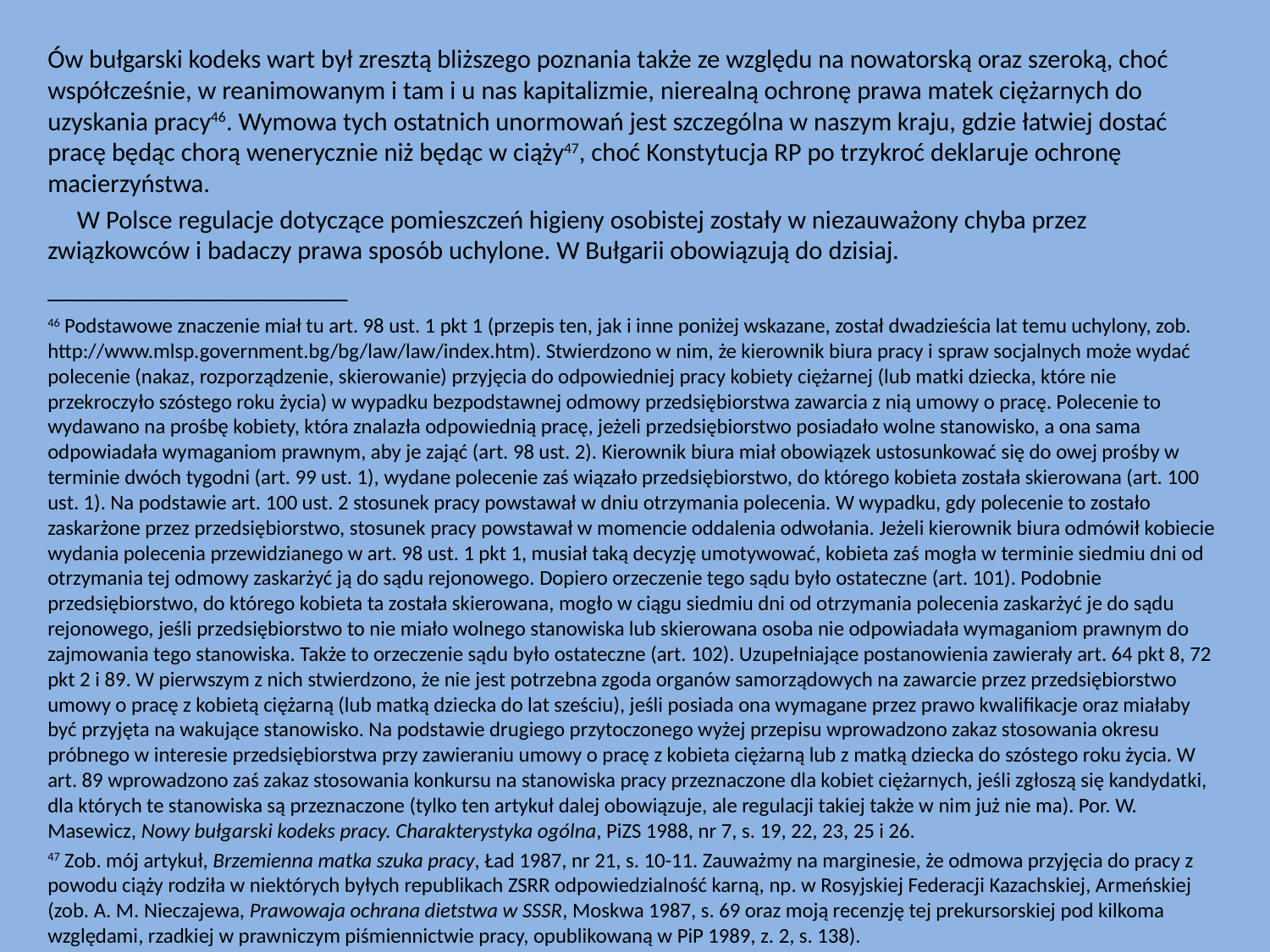

Ów bułgarski kodeks wart był zresztą bliższego poznania także ze względu na nowatorską oraz szeroką, choć współcześnie, w reanimowanym i tam i u nas kapitalizmie, nierealną ochronę prawa matek ciężarnych do uzyskania pracy46. Wymowa tych ostatnich unormowań jest szczególna w naszym kraju, gdzie łatwiej dostać pracę będąc chorą wenerycznie niż będąc w ciąży47, choć Konstytucja RP po trzykroć deklaruje ochronę macierzyństwa.
	W Polsce regulacje dotyczące pomieszczeń higieny osobistej zostały w niezauważony chyba przez związkowców i badaczy prawa sposób uchylone. W Bułgarii obowiązują do dzisiaj.

_________________________________________________
46 Podstawowe znaczenie miał tu art. 98 ust. 1 pkt 1 (przepis ten, jak i inne poniżej wskazane, został dwadzieścia lat temu uchylony, zob. http://www.mlsp.government.bg/bg/law/law/index.htm). Stwierdzono w nim, że kierownik biura pracy i spraw socjalnych może wydać polecenie (nakaz, rozporządzenie, skierowanie) przyjęcia do odpowiedniej pracy kobiety ciężarnej (lub matki dziecka, które nie przekroczyło szóstego roku życia) w wypadku bezpodstawnej odmowy przedsiębiorstwa zawarcia z nią umowy o pracę. Polecenie to wydawano na prośbę kobiety, która znalazła odpowiednią pracę, jeżeli przedsiębiorstwo posiadało wolne stanowisko, a ona sama odpowiadała wymaganiom prawnym, aby je zająć (art. 98 ust. 2). Kierownik biura miał obowiązek ustosunkować się do owej prośby w terminie dwóch tygodni (art. 99 ust. 1), wydane polecenie zaś wiązało przedsiębiorstwo, do którego kobieta została skierowana (art. 100 ust. 1). Na podstawie art. 100 ust. 2 stosunek pracy powstawał w dniu otrzymania polecenia. W wypadku, gdy polecenie to zostało zaskarżone przez przedsiębiorstwo, stosunek pracy powstawał w momencie oddalenia odwołania. Jeżeli kierownik biura odmówił kobiecie wydania polecenia przewidzianego w art. 98 ust. 1 pkt 1, musiał taką decyzję umotywować, kobieta zaś mogła w terminie siedmiu dni od otrzymania tej odmowy zaskarżyć ją do sądu rejonowego. Dopiero orzeczenie tego sądu było ostateczne (art. 101). Podobnie przedsiębiorstwo, do którego kobieta ta została skierowana, mogło w ciągu siedmiu dni od otrzymania polecenia zaskarżyć je do sądu rejonowego, jeśli przedsiębiorstwo to nie miało wolnego stanowiska lub skierowana osoba nie odpowiadała wymaganiom prawnym do zajmowania tego stanowiska. Także to orzeczenie sądu było ostateczne (art. 102). Uzupełniające postanowienia zawierały art. 64 pkt 8, 72 pkt 2 i 89. W pierwszym z nich stwierdzono, że nie jest potrzebna zgoda organów samorządowych na zawarcie przez przedsiębiorstwo umowy o pracę z kobietą ciężarną (lub matką dziecka do lat sześciu), jeśli posiada ona wymagane przez prawo kwalifikacje oraz miałaby być przyjęta na wakujące stanowisko. Na podstawie drugiego przytoczonego wyżej przepisu wprowadzono zakaz stosowania okresu próbnego w interesie przedsiębiorstwa przy zawieraniu umowy o pracę z kobieta ciężarną lub z matką dziecka do szóstego roku życia. W art. 89 wprowadzono zaś zakaz stosowania konkursu na stanowiska pracy przeznaczone dla kobiet ciężarnych, jeśli zgłoszą się kandydatki, dla których te stanowiska są przeznaczone (tylko ten artykuł dalej obowiązuje, ale regulacji takiej także w nim już nie ma). Por. W. Masewicz, Nowy bułgarski kodeks pracy. Charakterystyka ogólna, PiZS 1988, nr 7, s. 19, 22, 23, 25 i 26.
47 Zob. mój artykuł, Brzemienna matka szuka pracy, Ład 1987, nr 21, s. 10-11. Zauważmy na marginesie, że odmowa przyjęcia do pracy z powodu ciąży rodziła w niektórych byłych republikach ZSRR odpowiedzialność karną, np. w Rosyjskiej Federacji Kazachskiej, Armeńskiej (zob. A. M. Nieczajewa, Prawowaja ochrana dietstwa w SSSR, Moskwa 1987, s. 69 oraz moją recenzję tej prekursorskiej pod kilkoma względami, rzadkiej w prawniczym piśmiennictwie pracy, opublikowaną w PiP 1989, z. 2, s. 138).